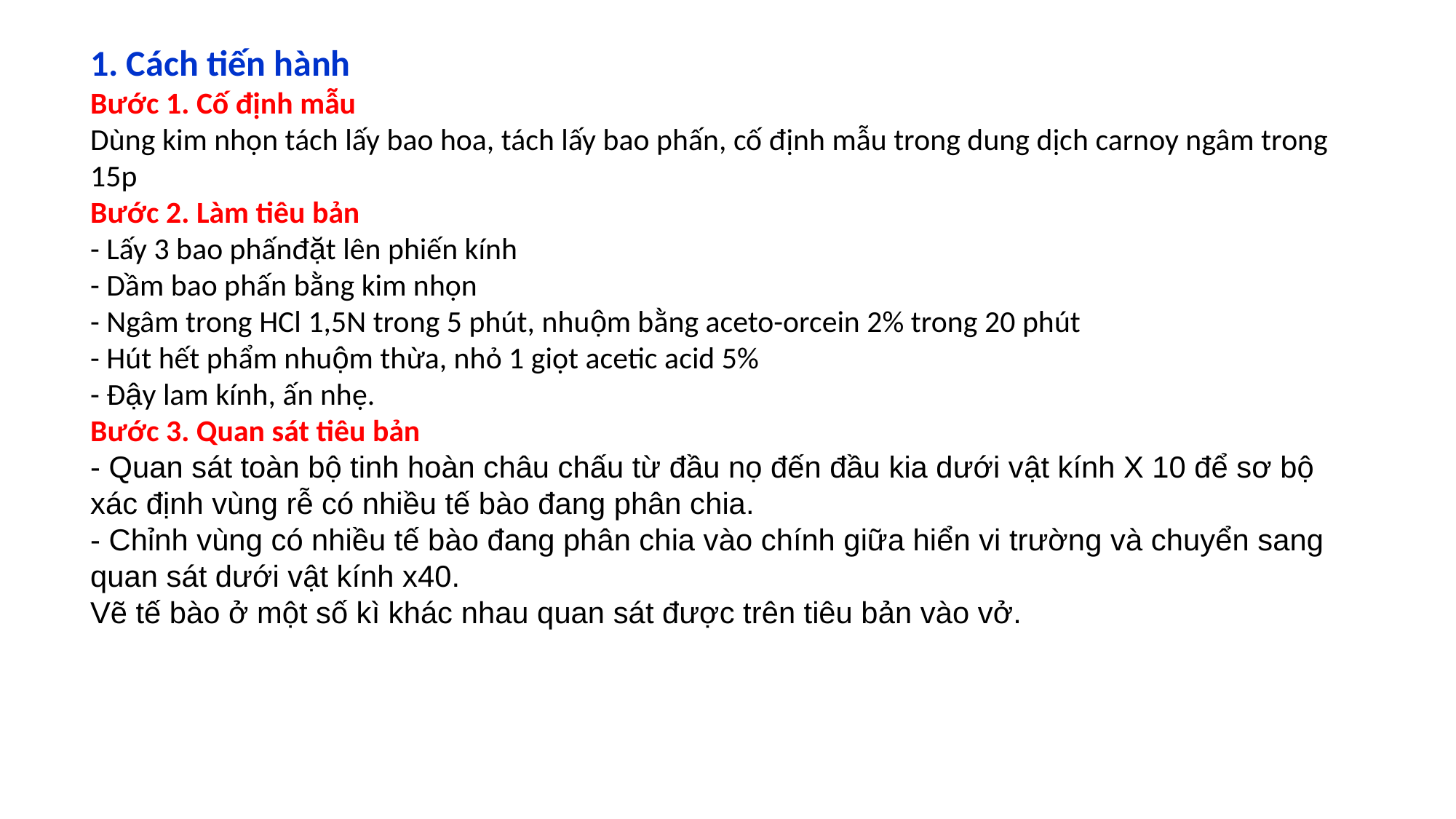

1. Cách tiến hành
Bước 1. Cố định mẫu
Dùng kim nhọn tách lấy bao hoa, tách lấy bao phấn, cố định mẫu trong dung dịch carnoy ngâm trong 15p
Bước 2. Làm tiêu bản
- Lấy 3 bao phấnđặt lên phiến kính
- Dầm bao phấn bằng kim nhọn
- Ngâm trong HCl 1,5N trong 5 phút, nhuộm bằng aceto-orcein 2% trong 20 phút
- Hút hết phẩm nhuộm thừa, nhỏ 1 giọt acetic acid 5%
- Đậy lam kính, ấn nhẹ.
Bước 3. Quan sát tiêu bản
- Quan sát toàn bộ tinh hoàn châu chấu từ đầu nọ đến đầu kia dưới vật kính X 10 để sơ bộ xác định vùng rễ có nhiều tế bào đang phân chia.
- Chỉnh vùng có nhiều tế bào đang phân chia vào chính giữa hiển vi trường và chuyển sang quan sát dưới vật kính x40.
Vẽ tế bào ở một số kì khác nhau quan sát được trên tiêu bản vào vở.